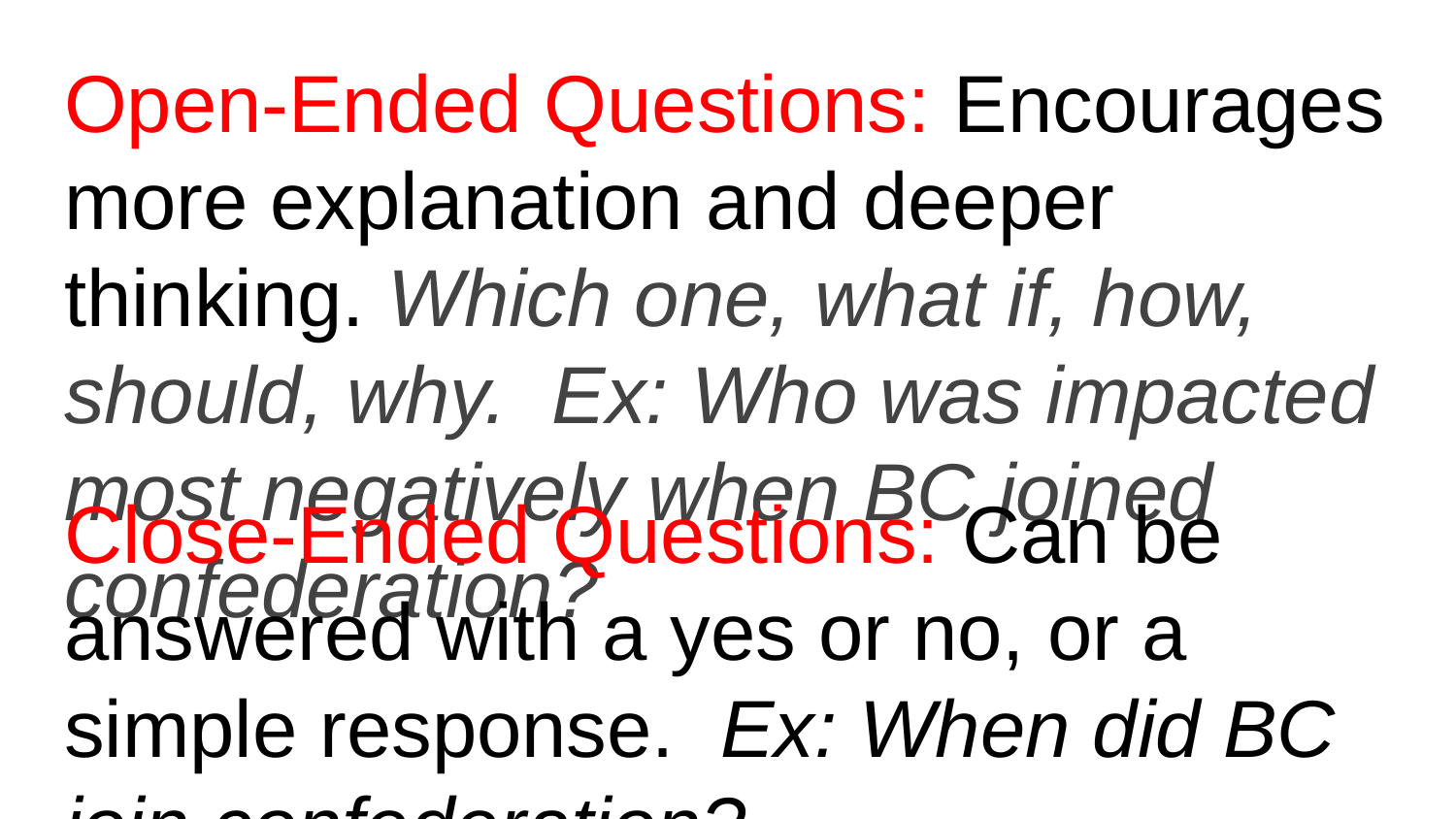

# Open-Ended Questions: Encourages more explanation and deeper thinking. Which one, what if, how, should, why.  Ex: Who was impacted most negatively when BC joined confederation?
Close-Ended Questions: Can be answered with a yes or no, or a simple response.  Ex: When did BC join confederation?